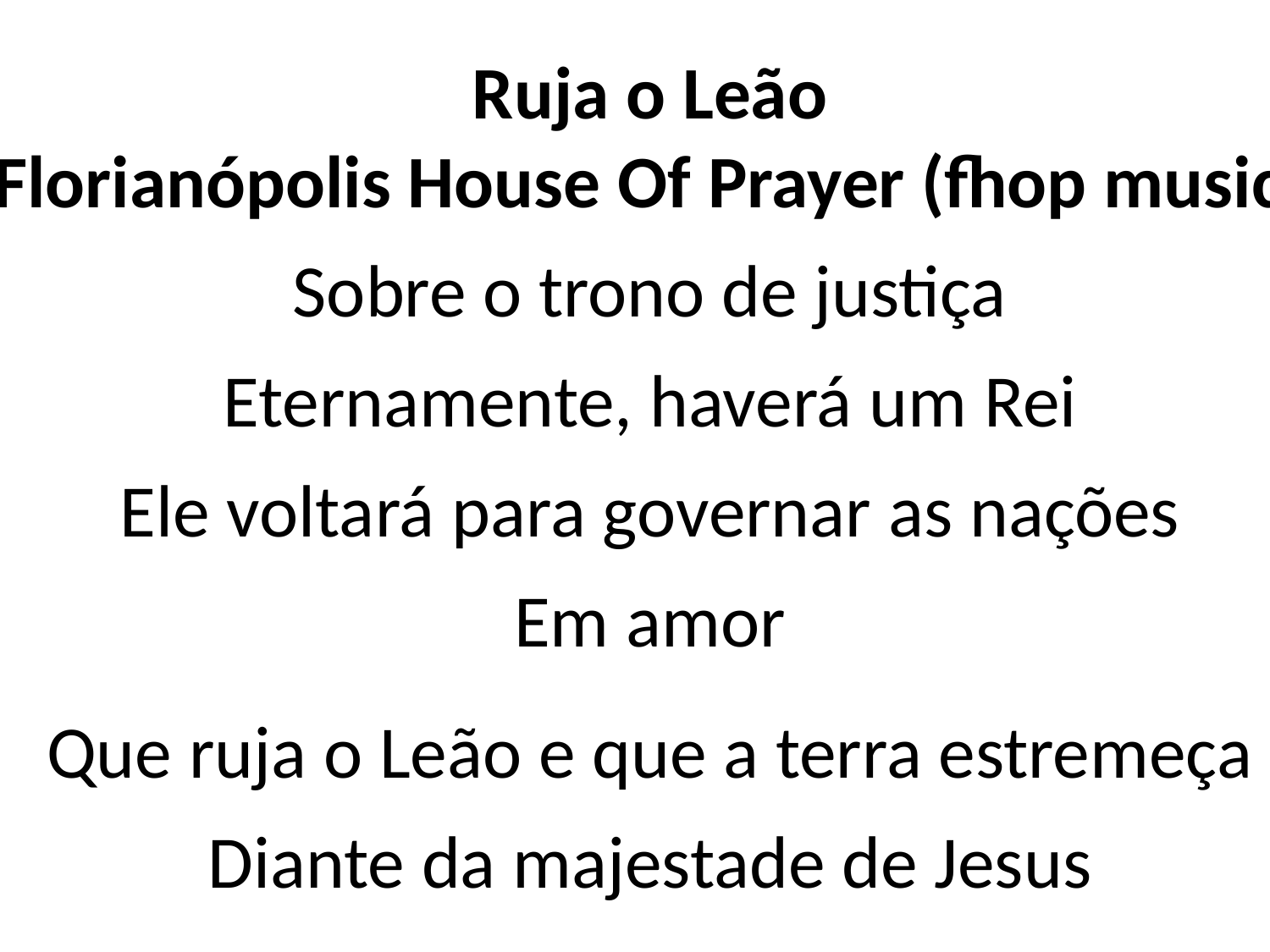

Ruja o Leão
Florianópolis House Of Prayer (fhop music)

Sobre o trono de justiça

Eternamente, haverá um Rei

Ele voltará para governar as nações

Em amor

Que ruja o Leão e que a terra estremeça

Diante da majestade de Jesus
#